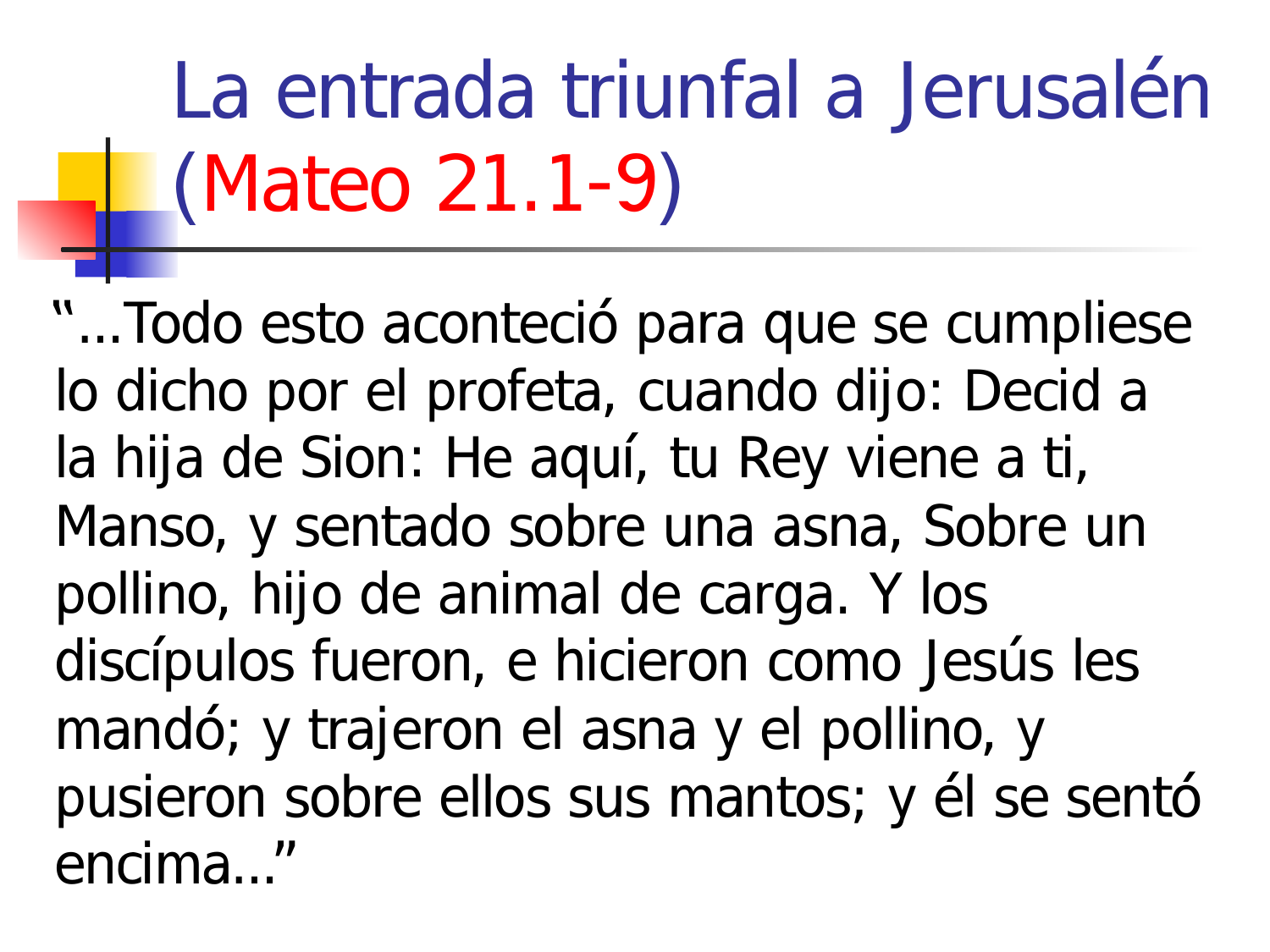

# La entrada triunfal a Jerusalén (Mateo 21.1-9)
“…Todo esto aconteció para que se cumpliese lo dicho por el profeta, cuando dijo: Decid a la hija de Sion: He aquí, tu Rey viene a ti, Manso, y sentado sobre una asna, Sobre un pollino, hijo de animal de carga. Y los discípulos fueron, e hicieron como Jesús les mandó; y trajeron el asna y el pollino, y pusieron sobre ellos sus mantos; y él se sentó encima…”